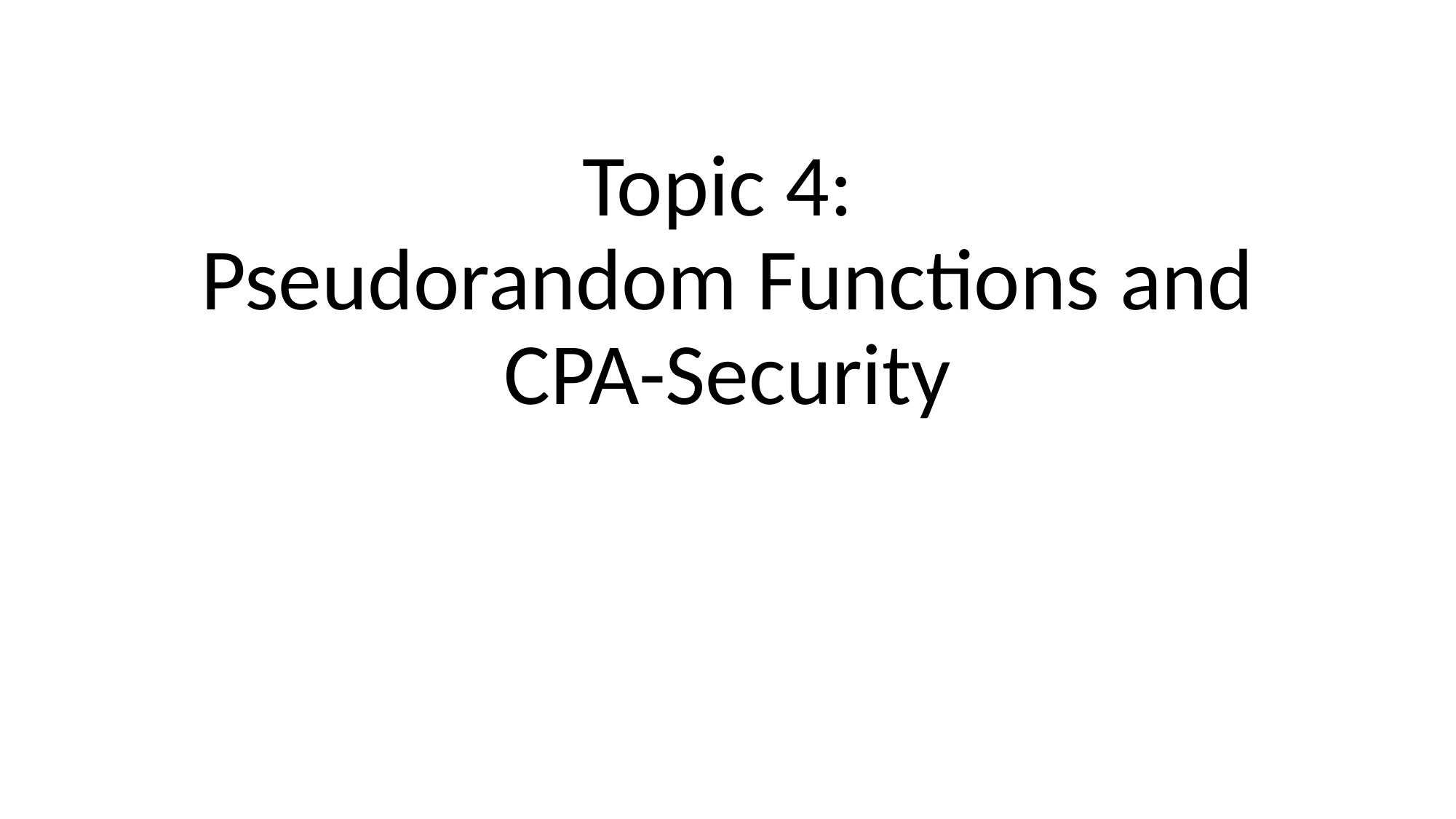

# Topic 4: Pseudorandom Functions and CPA-Security